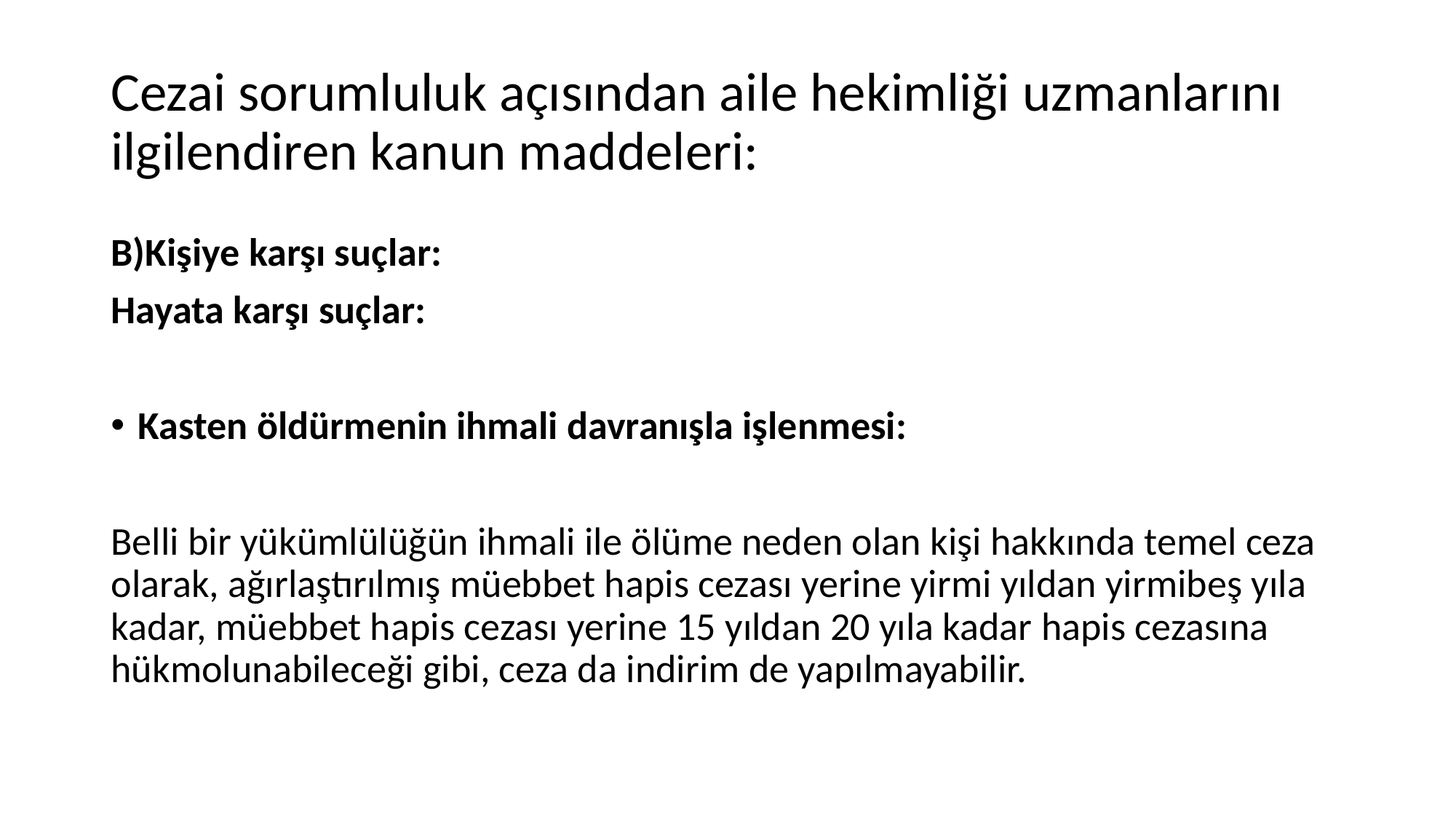

# Cezai sorumluluk açısından aile hekimliği uzmanlarını ilgilendiren kanun maddeleri:
B)Kişiye karşı suçlar:
Hayata karşı suçlar:

Kasten öldürmenin ihmali davranışla işlenmesi:

Belli bir yükümlülüğün ihmali ile ölüme neden olan kişi hakkında temel ceza olarak, ağırlaştırılmış müebbet hapis cezası yerine yirmi yıldan yirmibeş yıla kadar, müebbet hapis cezası yerine 15 yıldan 20 yıla kadar hapis cezasına hükmolunabileceği gibi, ceza da indirim de yapılmayabilir.